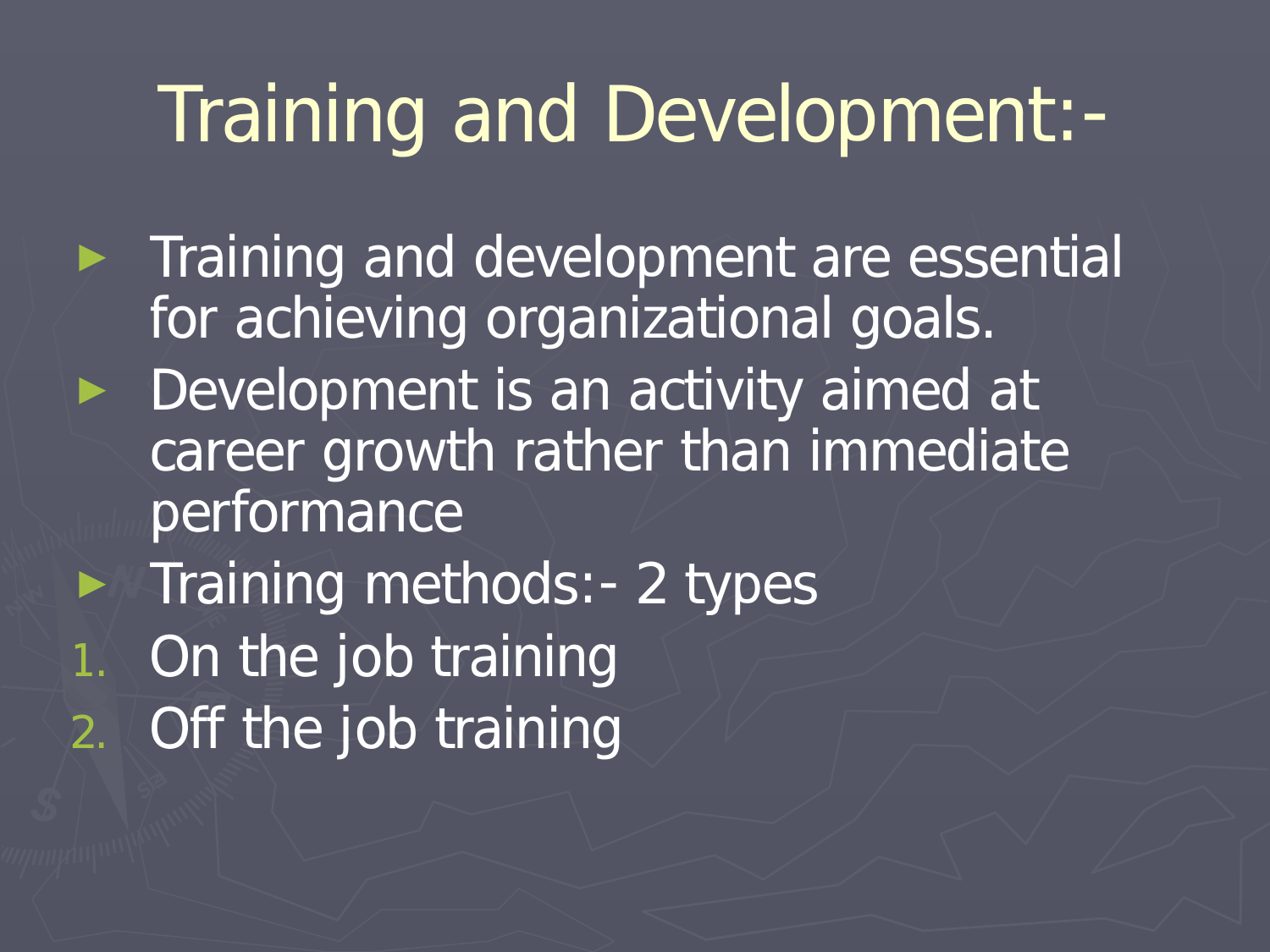

# Training and Development:-
Training and development are essential for achieving organizational goals.
Development is an activity aimed at career growth rather than immediate performance
Training methods:- 2 types
On the job training
Off the job training